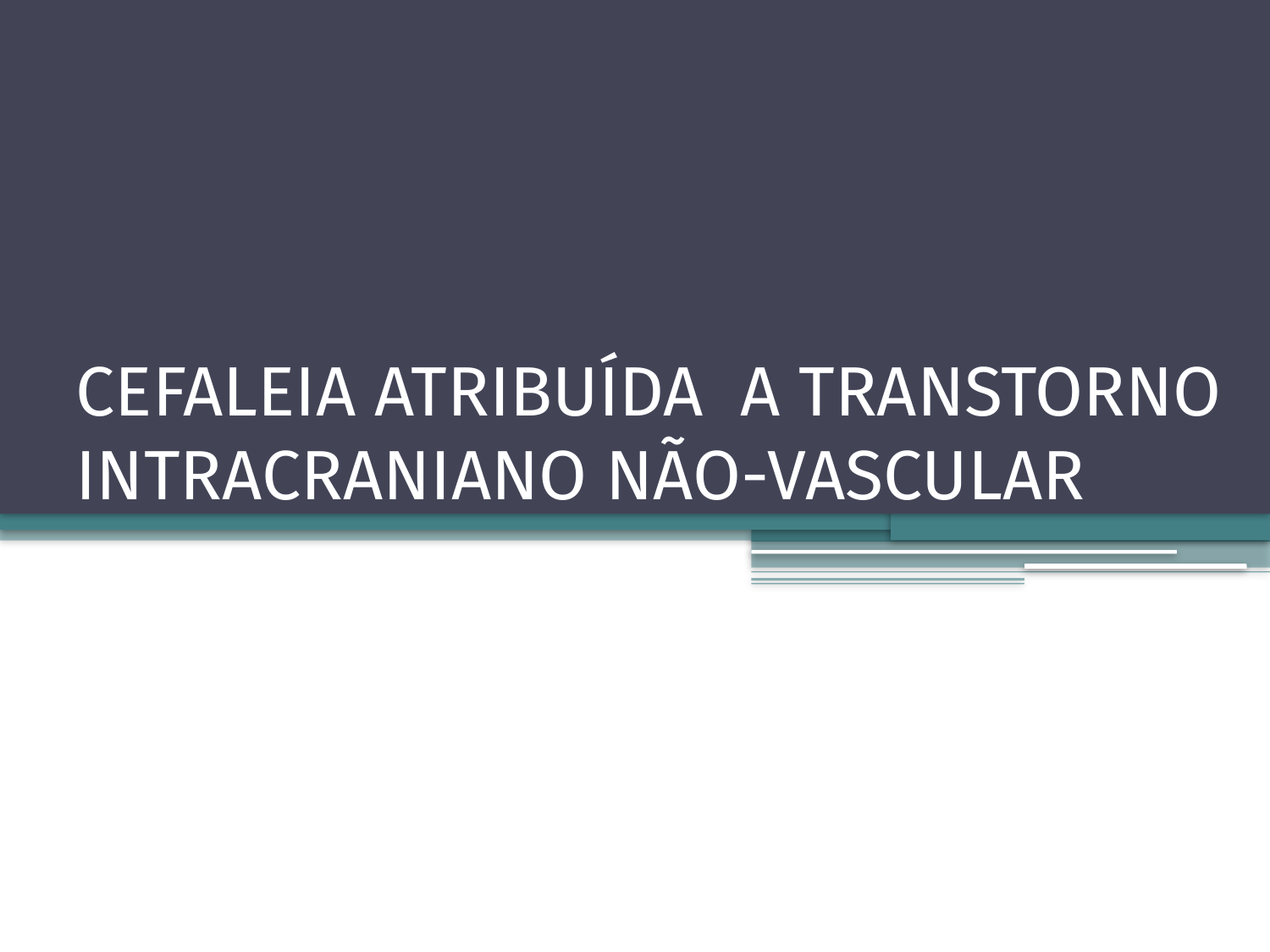

# CEFALEIA ATRIBUÍDA  A TRANSTORNO INTRACRANIANO NÃO-VASCULAR